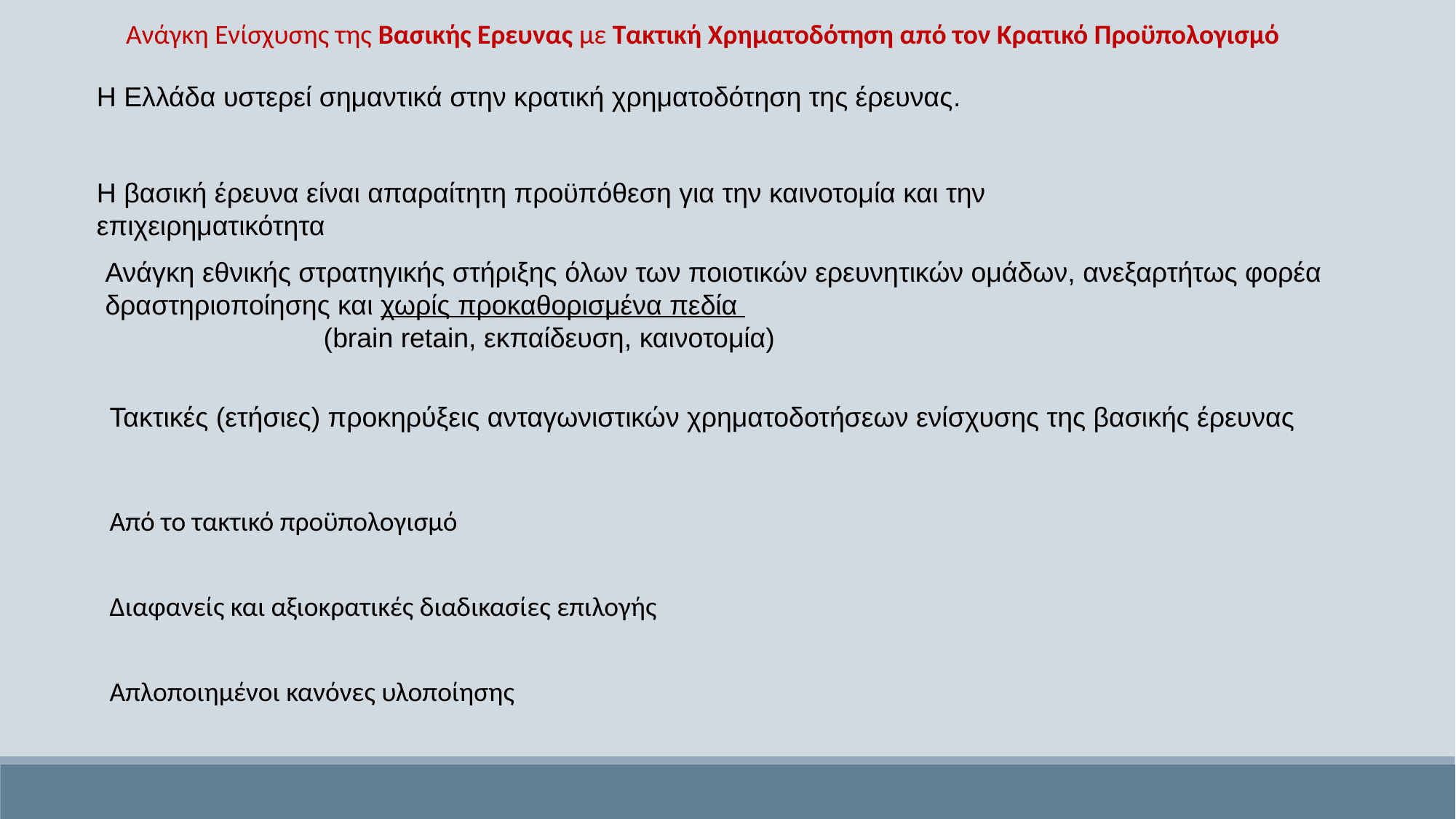

Ανάγκη Ενίσχυσης της Βασικής Ερευνας με Τακτική Χρηματοδότηση από τον Κρατικό Προϋπολογισμό
H Ελλάδα υστερεί σημαντικά στην κρατική χρηματοδότηση της έρευνας.
Η βασική έρευνα είναι απαραίτητη προϋπόθεση για την καινοτομία και την επιχειρηματικότητα
Ανάγκη εθνικής στρατηγικής στήριξης όλων των ποιοτικών ερευνητικών ομάδων, ανεξαρτήτως φορέα δραστηριοποίησης και χωρίς προκαθορισμένα πεδία
		(brain retain, εκπαίδευση, καινοτομία)
Τακτικές (ετήσιες) προκηρύξεις ανταγωνιστικών χρηματοδοτήσεων ενίσχυσης της βασικής έρευνας
Από το τακτικό προϋπολογισμό
Διαφανείς και αξιοκρατικές διαδικασίες επιλογής
Απλοποιημένοι κανόνες υλοποίησης